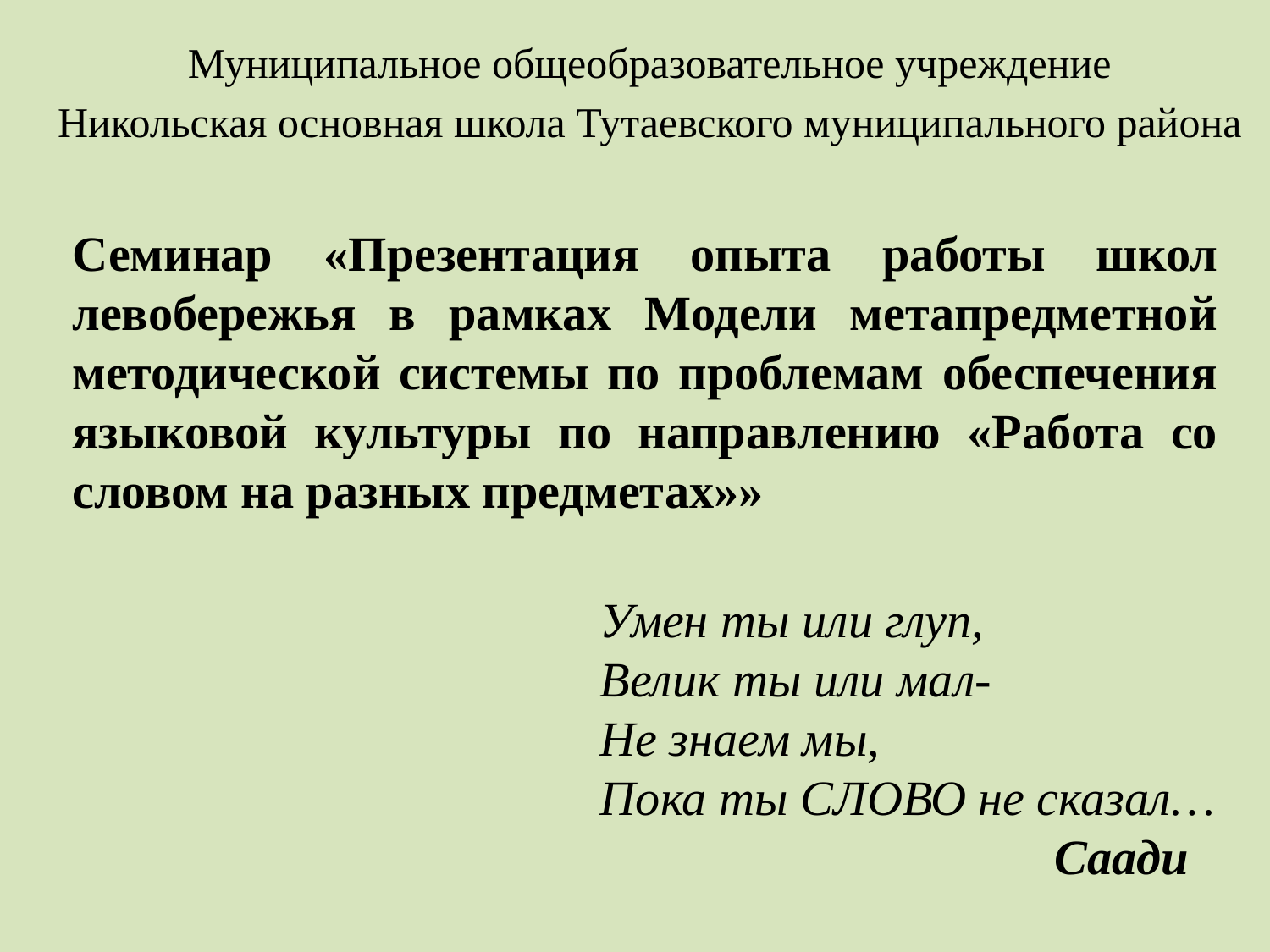

Муниципальное общеобразовательное учреждение
Никольская основная школа Тутаевского муниципального района
# Семинар «Презентация опыта работы школ левобережья в рамках Модели метапредметной методической системы по проблемам обеспечения языковой культуры по направлению «Работа со словом на разных предметах»»
Умен ты или глуп,
Велик ты или мал-
Не знаем мы,
Пока ты СЛОВО не сказал…
                                     Саади